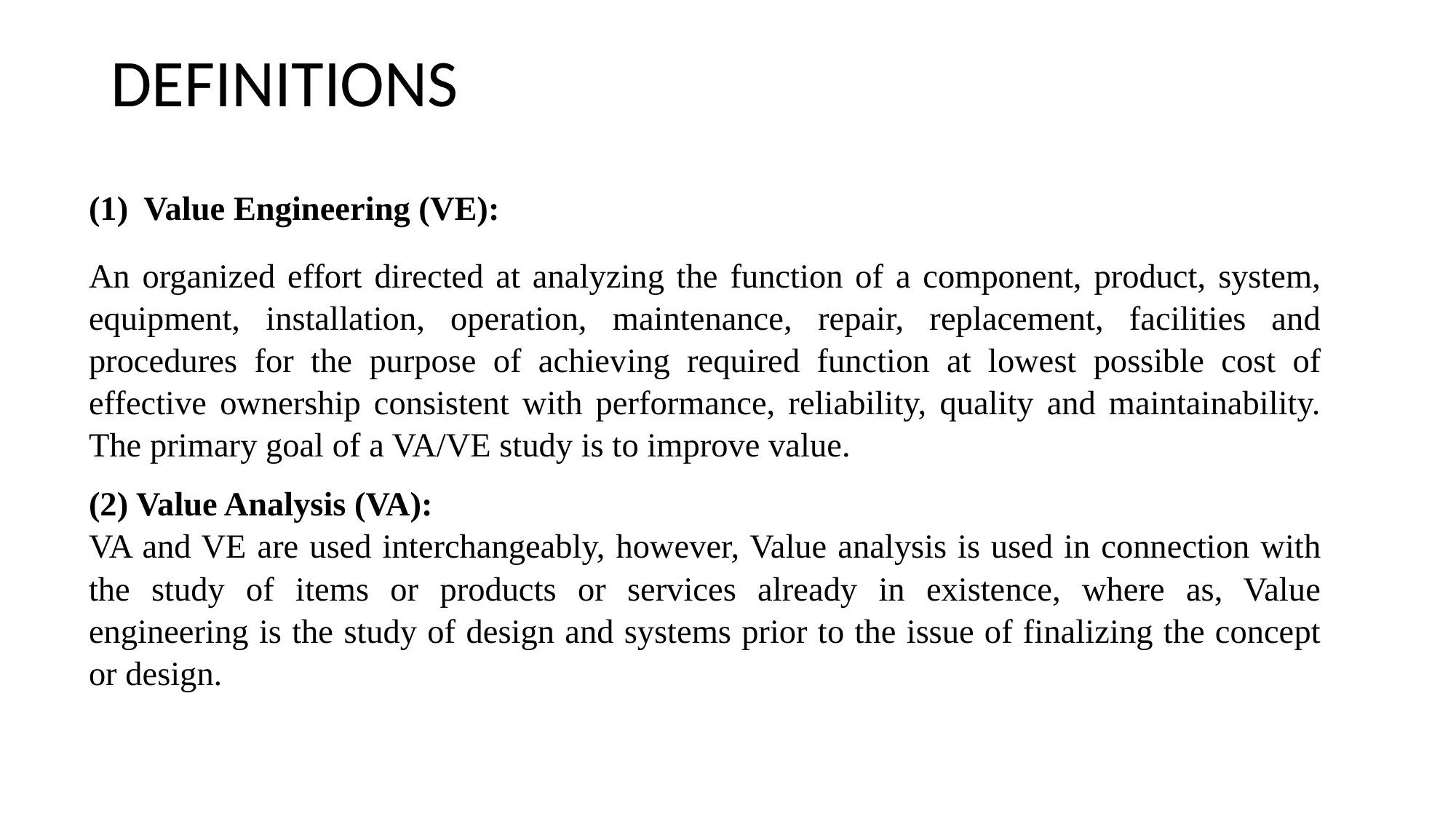

DEFINITIONS
Value Engineering (VE):
An organized effort directed at analyzing the function of a component, product, system, equipment, installation, operation, maintenance, repair, replacement, facilities and procedures for the purpose of achieving required function at lowest possible cost of effective ownership consistent with performance, reliability, quality and maintainability. The primary goal of a VA/VE study is to improve value.
(2) Value Analysis (VA):
VA and VE are used interchangeably, however, Value analysis is used in connection with the study of items or products or services already in existence, where as, Value engineering is the study of design and systems prior to the issue of finalizing the concept or design.